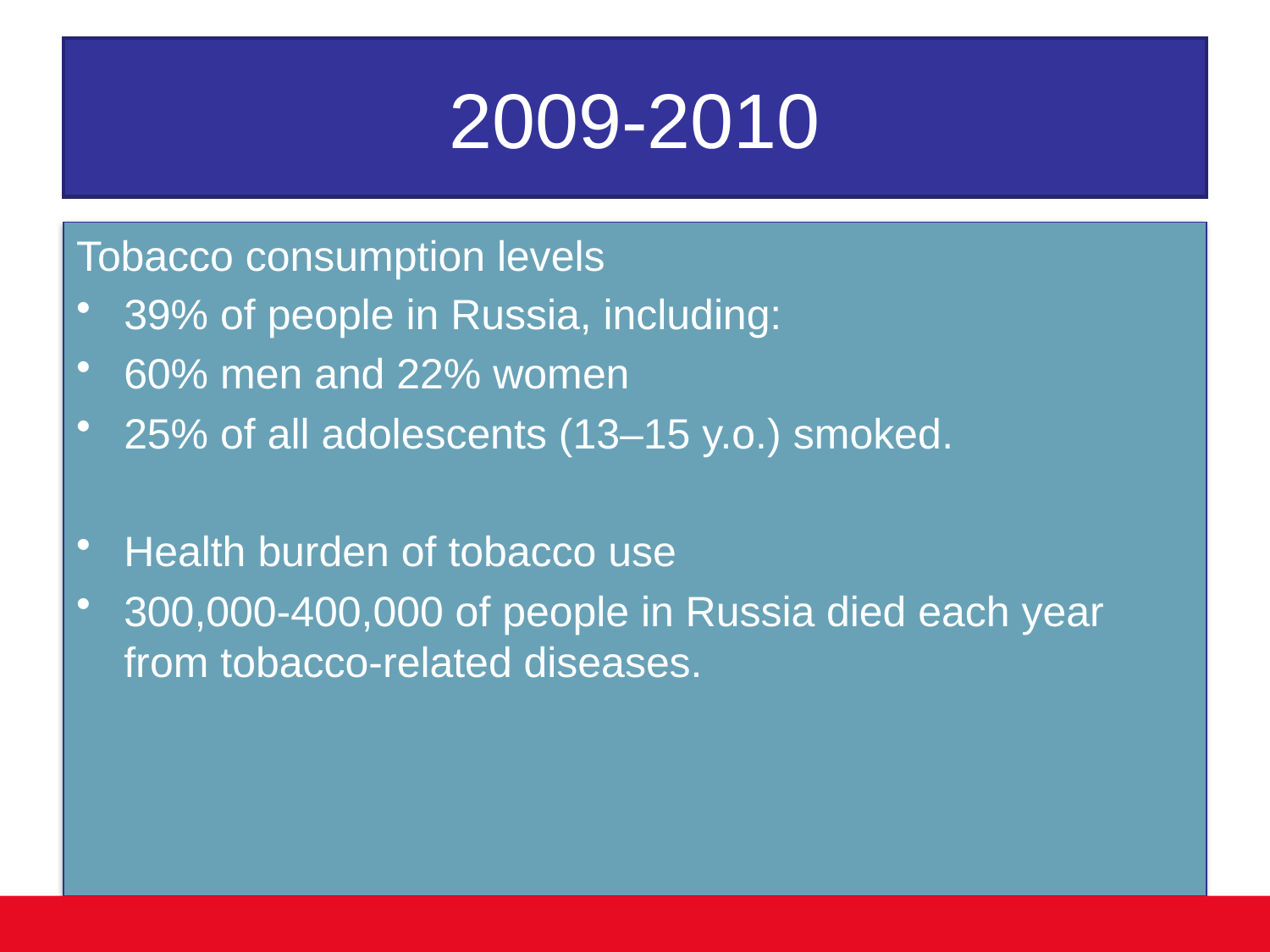

# 2009-2010
Tobacco consumption levels
39% of people in Russia, including:
60% men and 22% women
25% of all adolescents (13–15 y.o.) smoked.

Health burden of tobacco use
300,000-400,000 of people in Russia died each year from tobacco-related diseases.